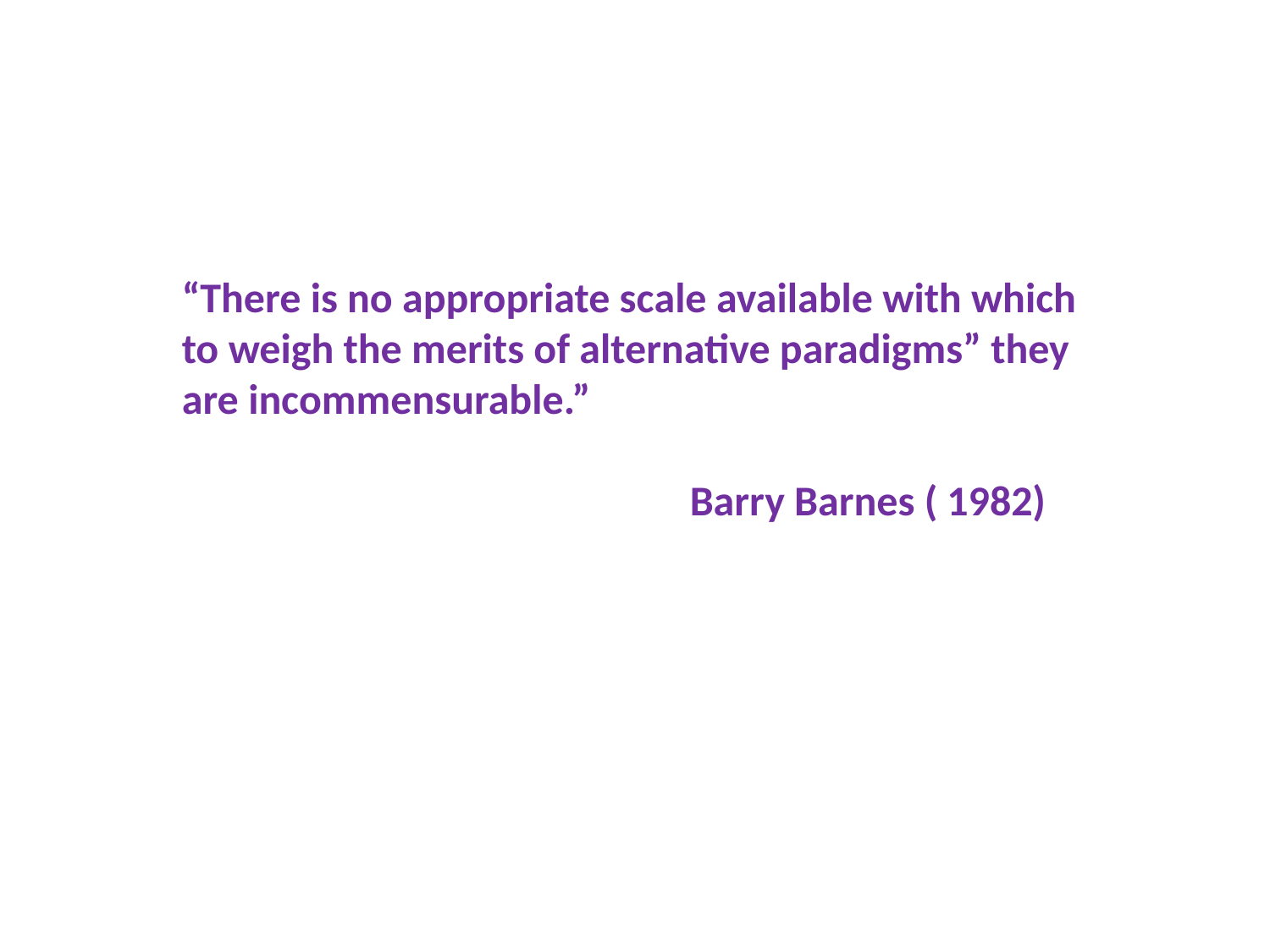

“There is no appropriate scale available with which to weigh the merits of alternative paradigms” they are incommensurable.”

				Barry Barnes ( 1982)